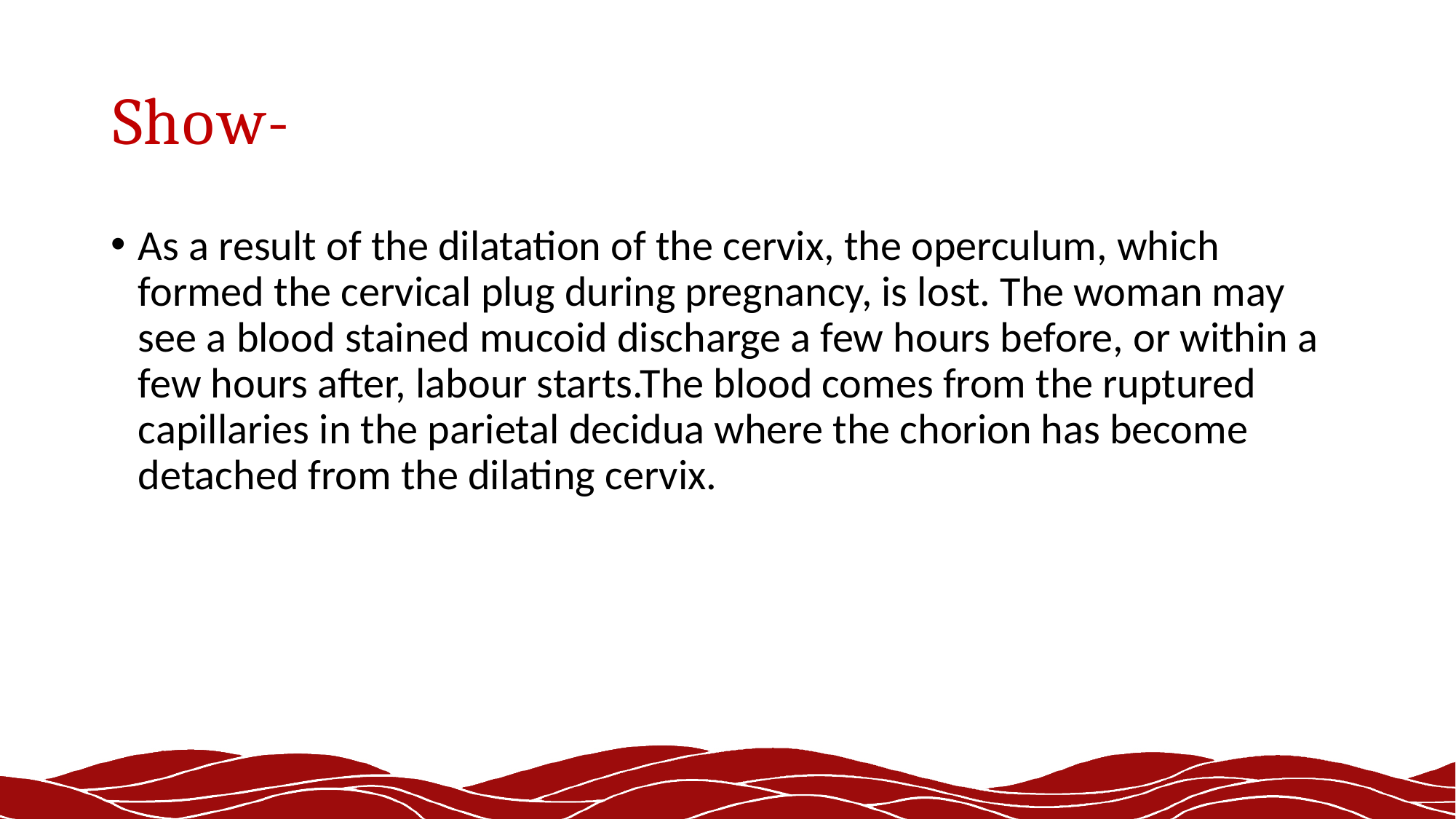

# Show-
As a result of the dilatation of the cervix, the operculum, which formed the cervical plug during pregnancy, is lost. The woman may see a blood stained mucoid discharge a few hours before, or within a few hours after, labour starts.The blood comes from the ruptured capillaries in the parietal decidua where the chorion has become detached from the dilating cervix.